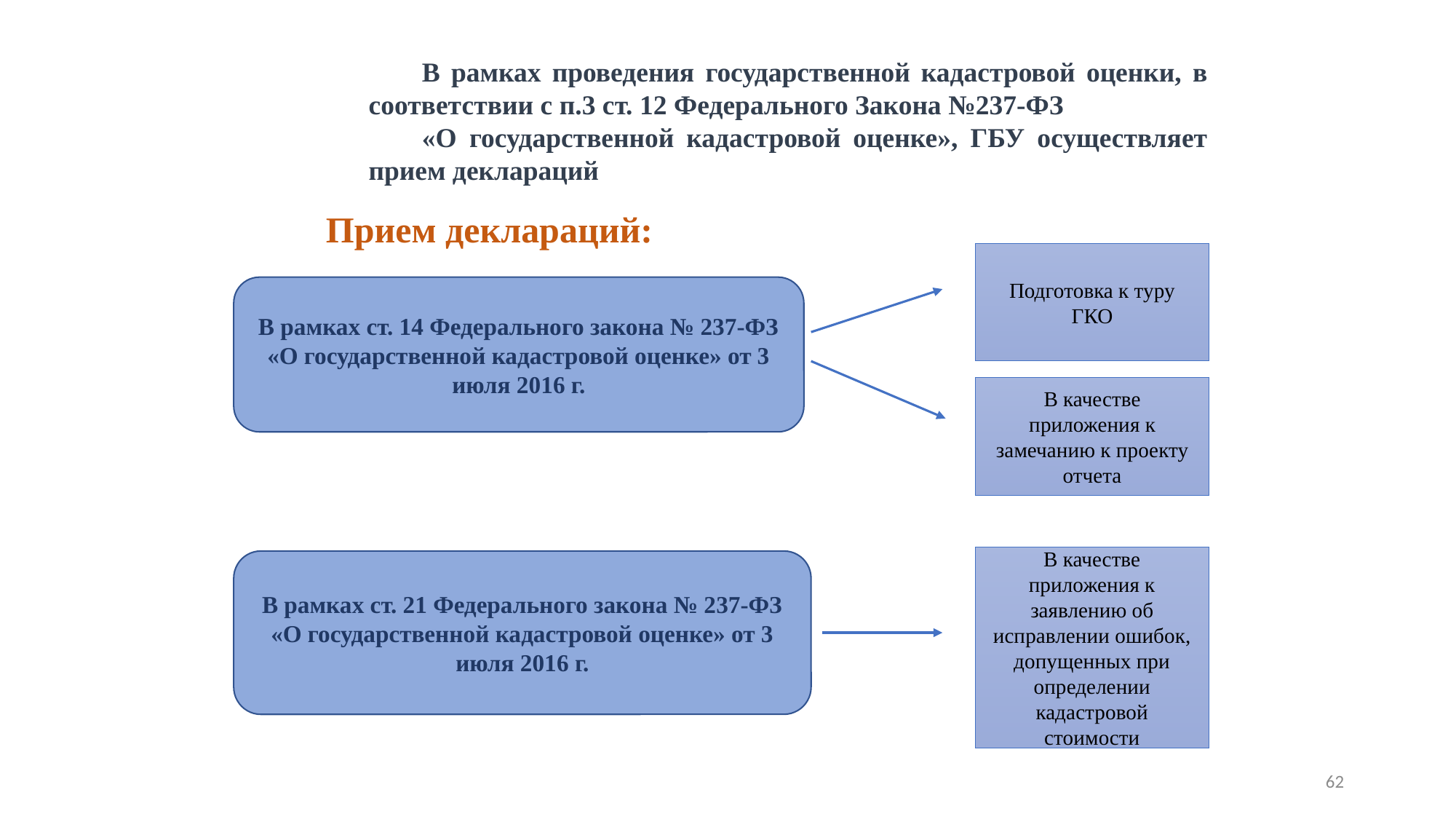

В рамках проведения государственной кадастровой оценки, в соответствии с п.3 ст. 12 Федерального Закона №237-ФЗ
«О государственной кадастровой оценке», ГБУ осуществляет прием деклараций
# Прием деклараций:
Подготовка к туру ГКО
В рамках ст. 14 Федерального закона № 237-ФЗ «О государственной кадастровой оценке» от 3 июля 2016 г.
В качестве приложения к замечанию к проекту отчета
В качестве приложения к заявлению об исправлении ошибок, допущенных при определении кадастровой стоимости
В рамках ст. 21 Федерального закона № 237-ФЗ «О государственной кадастровой оценке» от 3 июля 2016 г.
62